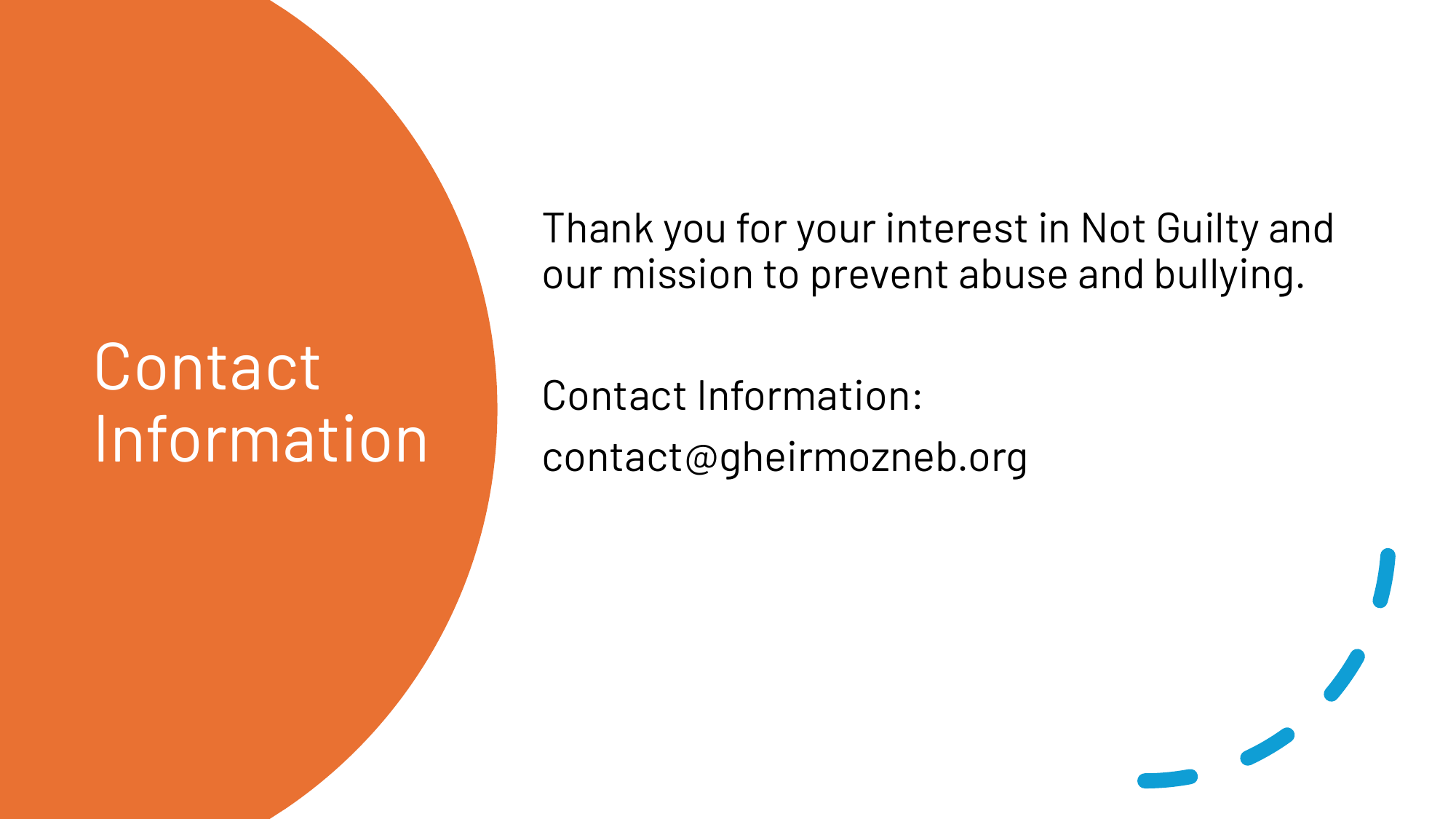

Thank you for your interest in Not Guilty and our mission to prevent abuse and bullying.

Contact Information:
contact@gheirmozneb.org

# Contact Information